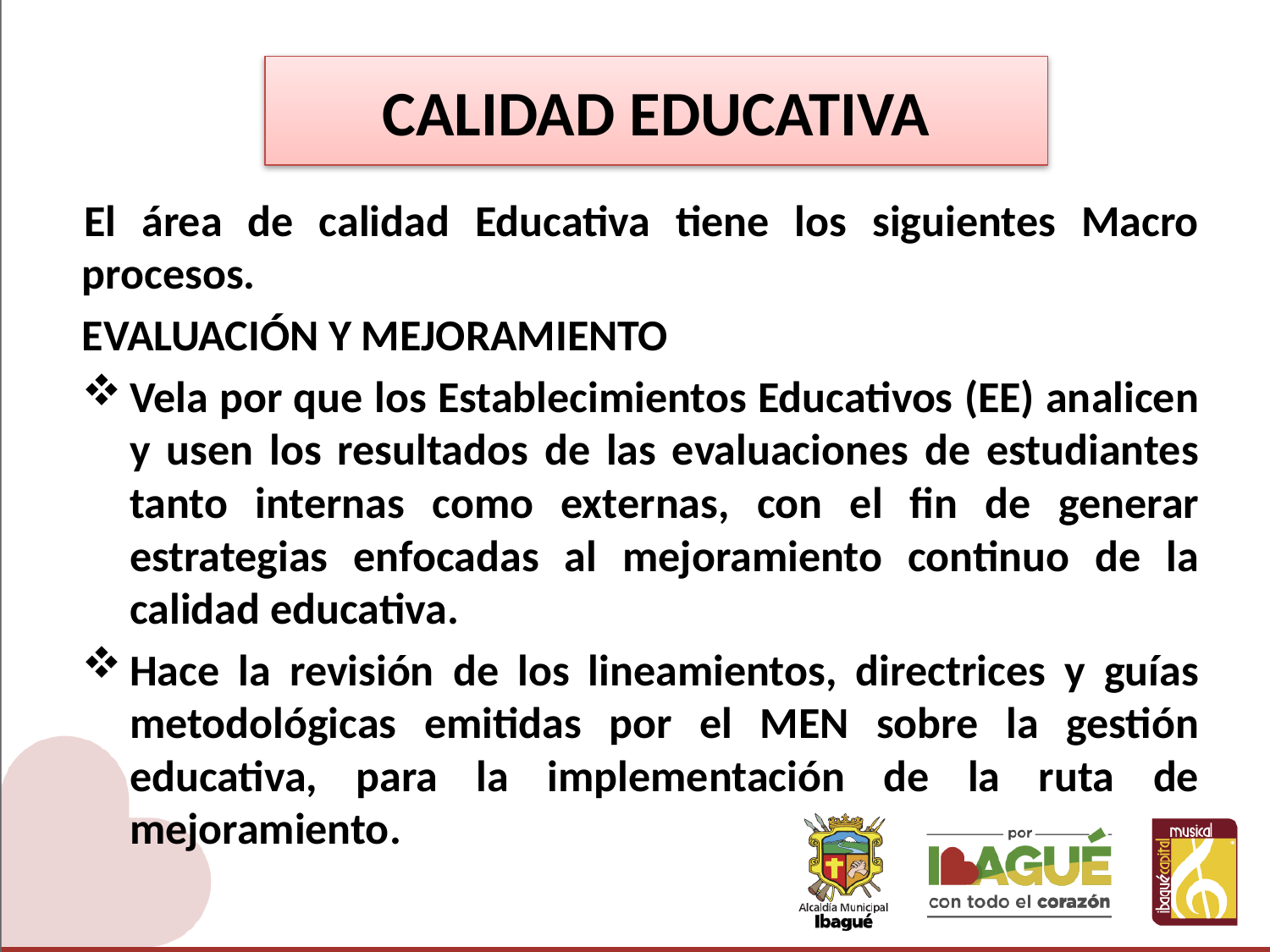

# CALIDAD EDUCATIVA
El área de calidad Educativa tiene los siguientes Macro procesos.
EVALUACIÓN Y MEJORAMIENTO
Vela por que los Establecimientos Educativos (EE) analicen y usen los resultados de las evaluaciones de estudiantes tanto internas como externas, con el fin de generar estrategias enfocadas al mejoramiento continuo de la calidad educativa.
Hace la revisión de los lineamientos, directrices y guías metodológicas emitidas por el MEN sobre la gestión educativa, para la implementación de la ruta de mejoramiento.